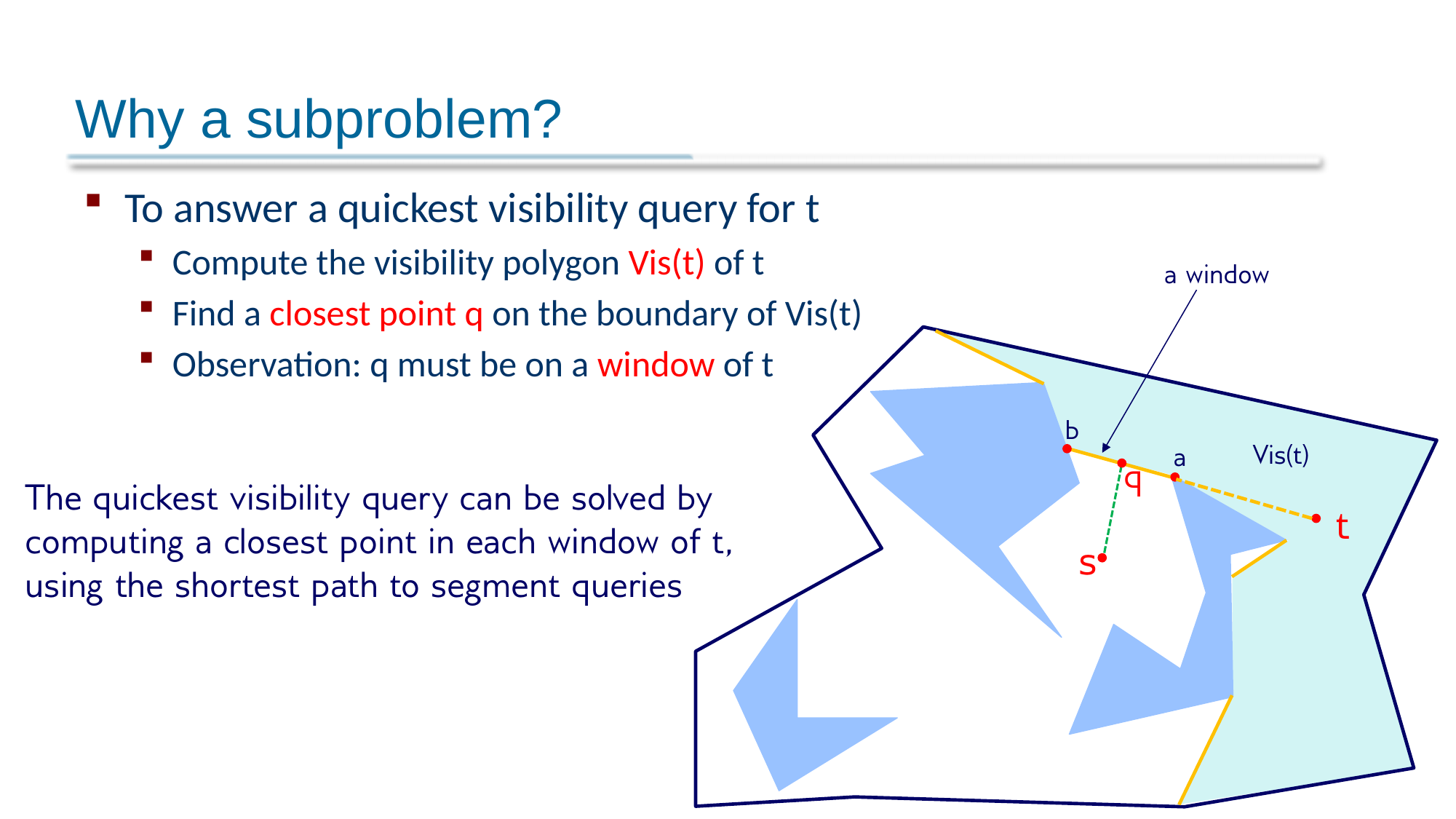

# Why a subproblem?
To answer a quickest visibility query for t
Compute the visibility polygon Vis(t) of t
Find a closest point q on the boundary of Vis(t)
Observation: q must be on a window of t
a window

b
Vis(t)
a

q

The quickest visibility query can be solved by
computing a closest point in each window of t,
using the shortest path to segment queries

t

s